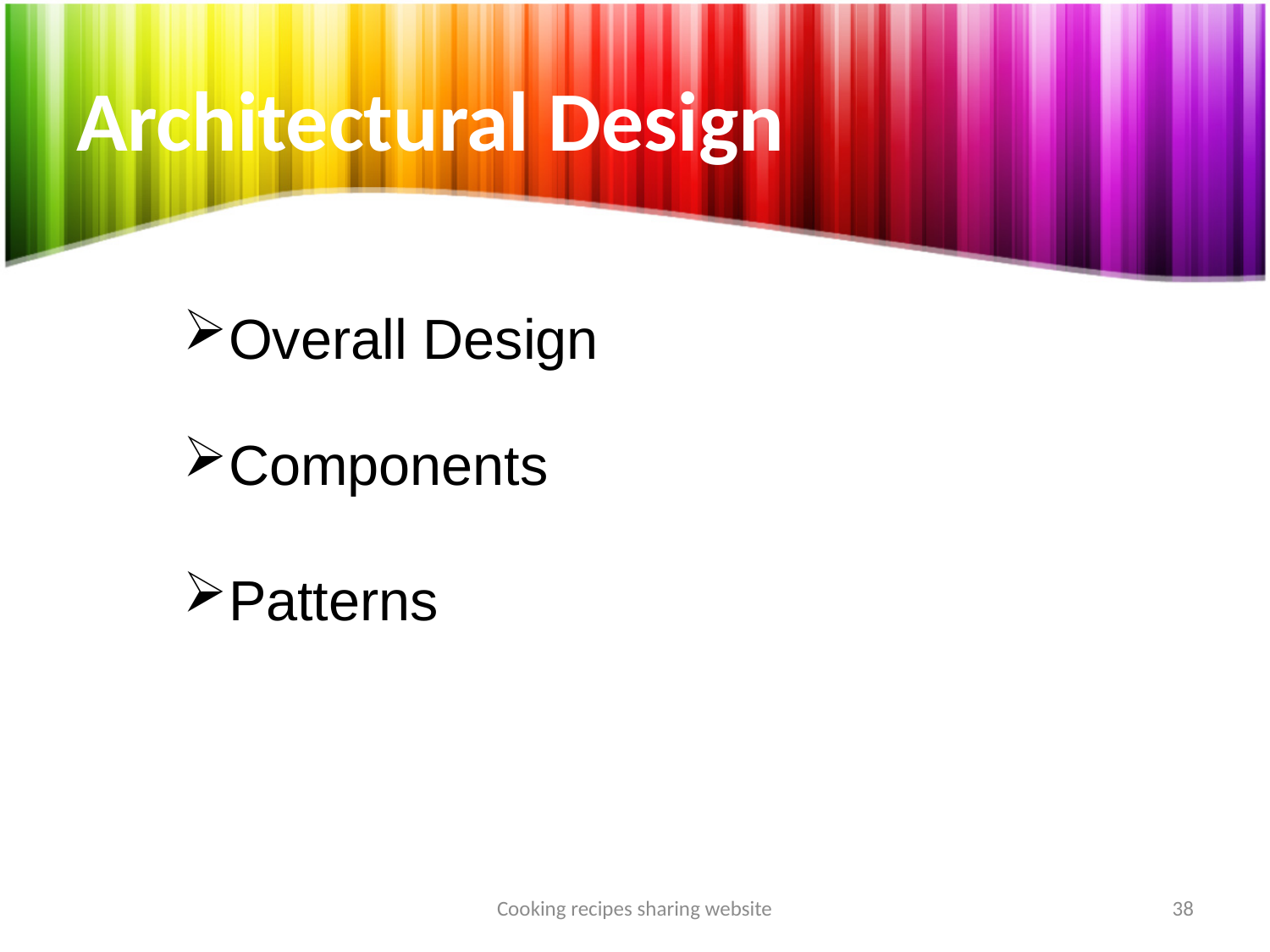

# Architectural Design
Overall Design

Components

Patterns
Cooking recipes sharing website
38